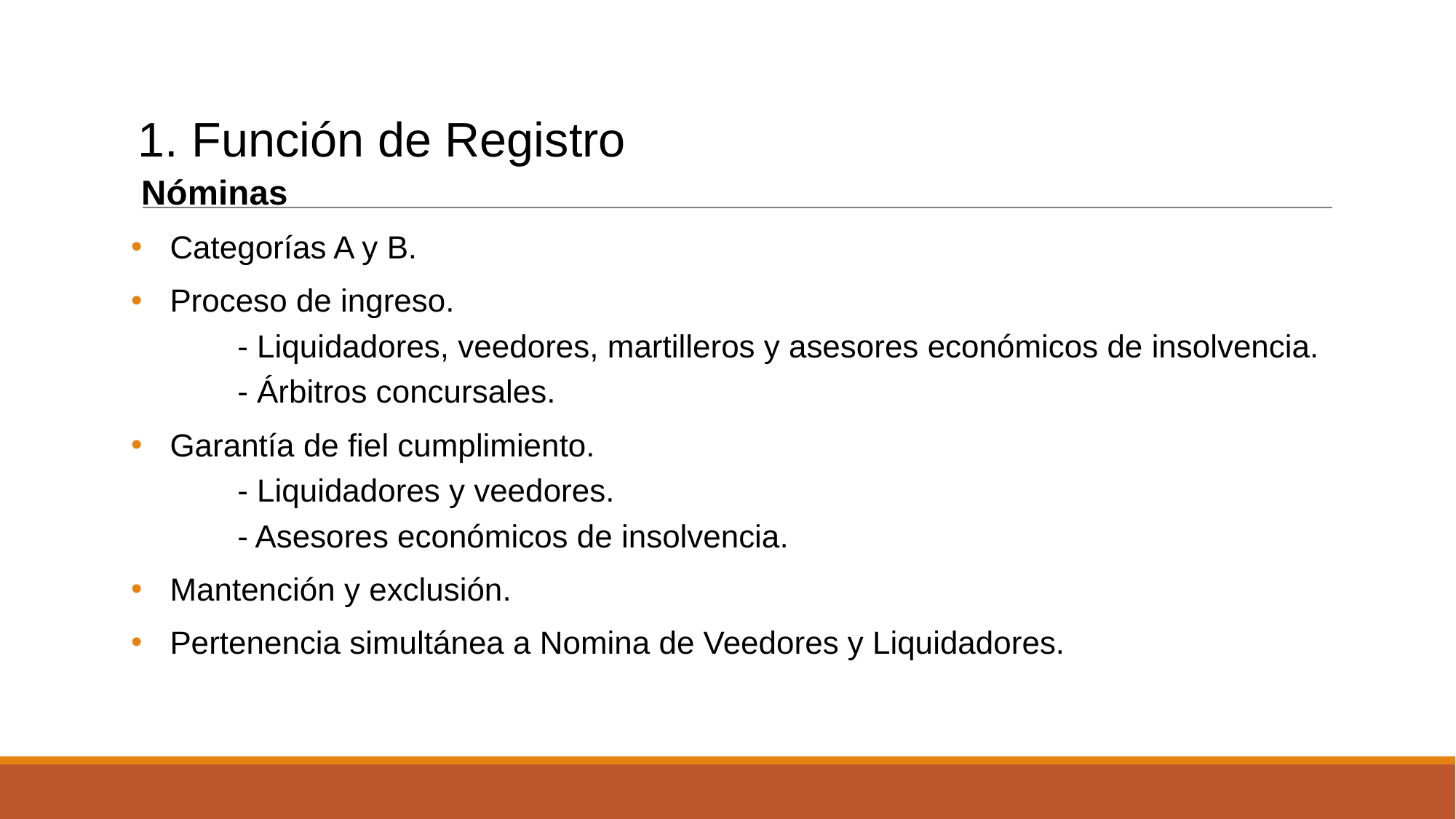

# 1. Función de Registro
Nóminas
Categorías A y B.
Proceso de ingreso.
	- Liquidadores, veedores, martilleros y asesores económicos de insolvencia.
	- Árbitros concursales.
Garantía de fiel cumplimiento.
	- Liquidadores y veedores.
	- Asesores económicos de insolvencia.
Mantención y exclusión.
Pertenencia simultánea a Nomina de Veedores y Liquidadores.